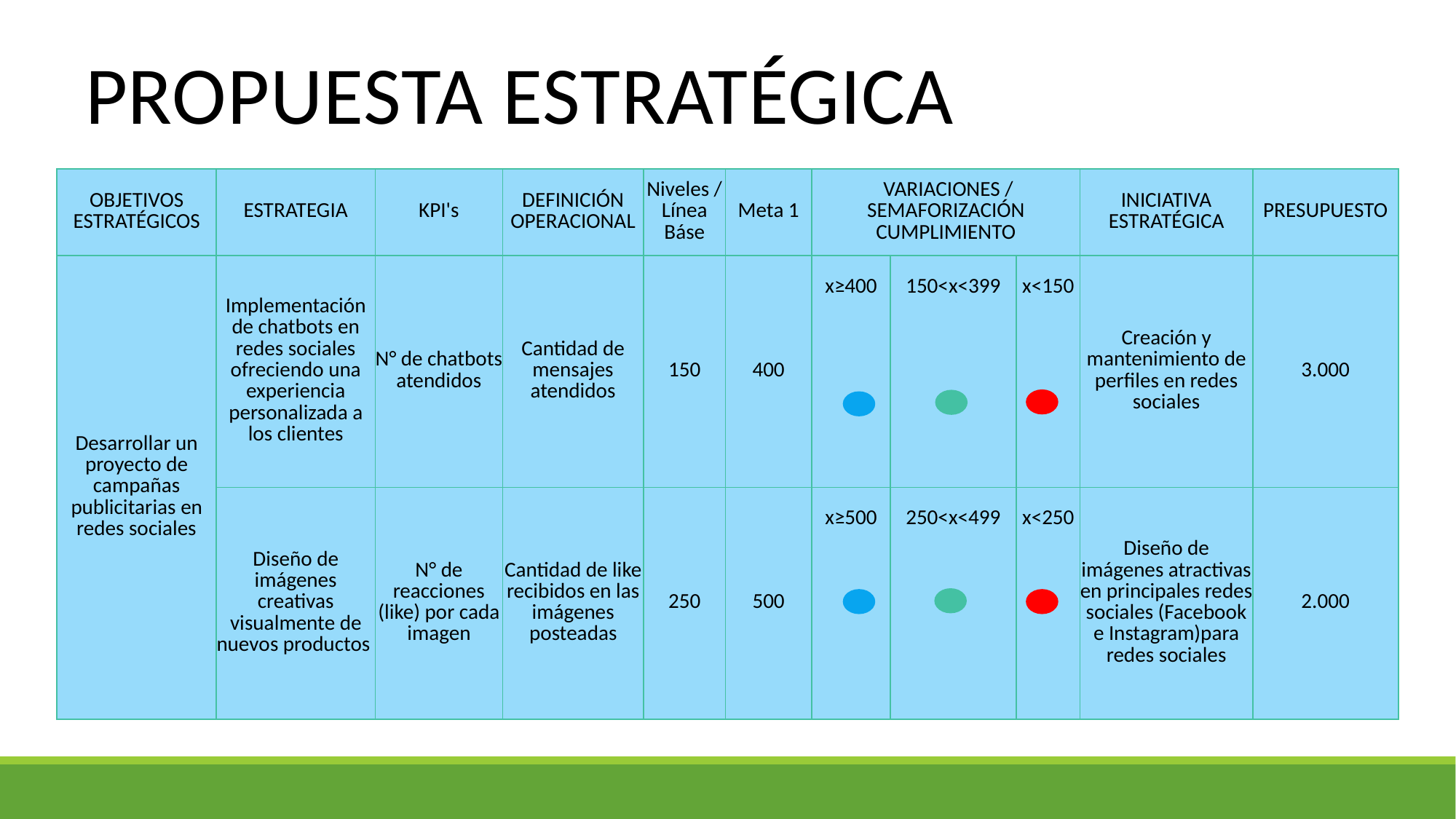

# PROPUESTA ESTRATÉGICA
| OBJETIVOS ESTRATÉGICOS | ESTRATEGIA | KPI's | DEFINICIÓN OPERACIONAL | Niveles / Línea Báse | Meta 1 | VARIACIONES / SEMAFORIZACIÓN CUMPLIMIENTO |  |  | INICIATIVA ESTRATÉGICA | PRESUPUESTO |
| --- | --- | --- | --- | --- | --- | --- | --- | --- | --- | --- |
| Desarrollar un proyecto de campañas publicitarias en redes sociales | Implementación de chatbots en redes sociales ofreciendo una experiencia personalizada a los clientes | N° de chatbots atendidos | Cantidad de mensajes atendidos | 150 | 400 | x≥400 | 150<x<399 | x<150 | Creación y mantenimiento de perfiles en redes sociales | 3.000 |
|  | Diseño de imágenes creativas visualmente de nuevos productos | N° de reacciones (like) por cada imagen | Cantidad de like recibidos en las imágenes posteadas | 250 | 500 | x≥500 | 250<x<499 | x<250 | Diseño de imágenes atractivas en principales redes sociales (Facebook e Instagram)para redes sociales | 2.000 |